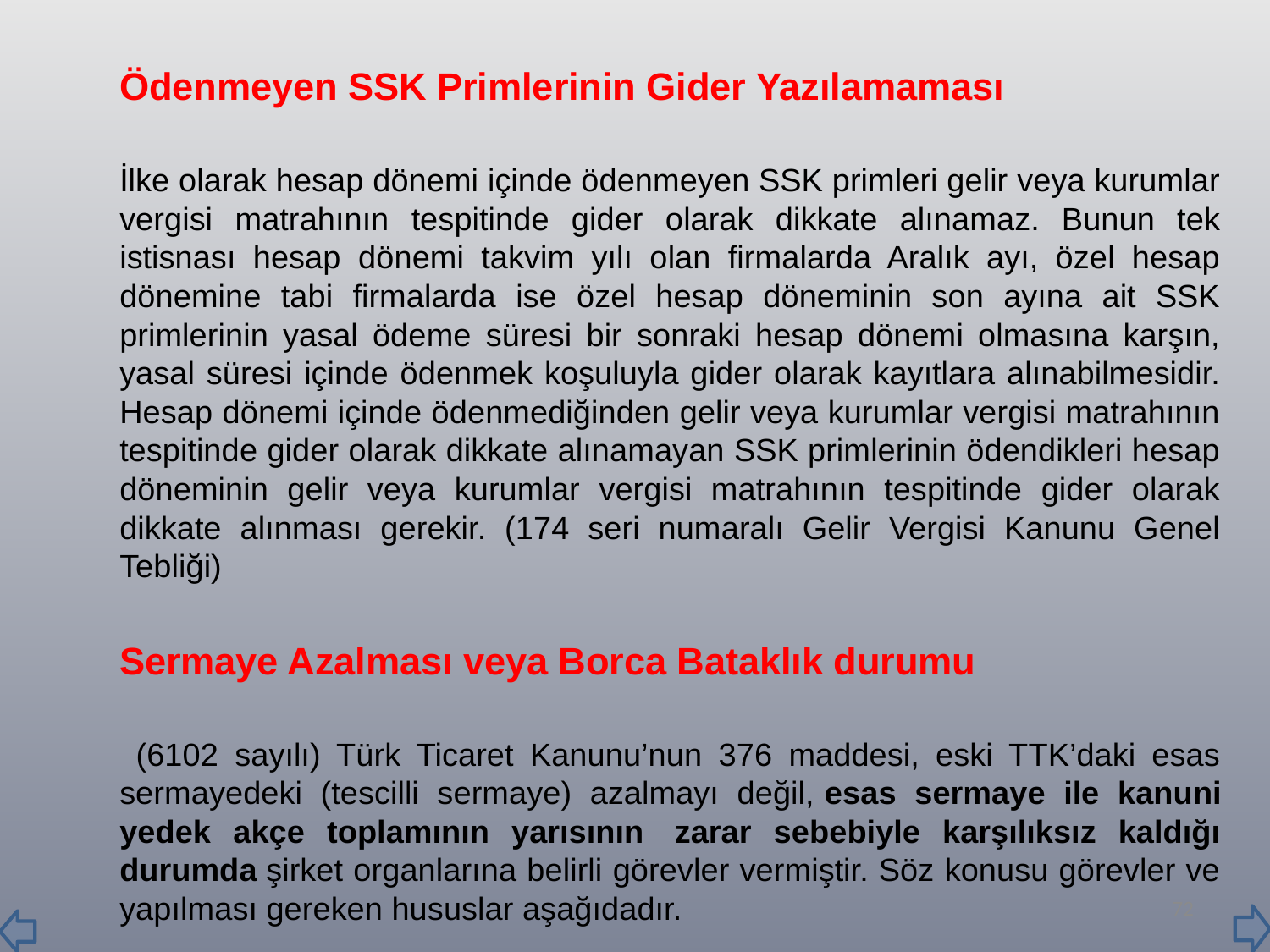

Ödenmeyen SSK Primlerinin Gider Yazılamaması

		İlke olarak hesap dönemi içinde ödenmeyen SSK primleri gelir veya kurumlar vergisi matrahının tespitinde gider olarak dikkate alınamaz. Bunun tek istisnası hesap dönemi takvim yılı olan firmalarda Aralık ayı, özel hesap dönemine tabi firmalarda ise özel hesap döneminin son ayına ait SSK primlerinin yasal ödeme süresi bir sonraki hesap dönemi olmasına karşın, yasal süresi içinde ödenmek koşuluyla gider olarak kayıtlara alınabilmesidir. Hesap dönemi içinde ödenmediğinden gelir veya kurumlar vergisi matrahının tespitinde gider olarak dikkate alınamayan SSK primlerinin ödendikleri hesap döneminin gelir veya kurumlar vergisi matrahının tespitinde gider olarak dikkate alınması gerekir. (174 seri numaralı Gelir Vergisi Kanunu Genel Tebliği)

	Sermaye Azalması veya Borca Bataklık durumu

		 (6102 sayılı) Türk Ticaret Kanunu’nun 376 maddesi, eski TTK’daki esas sermayedeki (tescilli sermaye) azalmayı değil, esas sermaye ile kanuni yedek akçe toplamının yarısının  zarar sebebiyle karşılıksız kaldığı durumda şirket organlarına belirli görevler vermiştir. Söz konusu görevler ve yapılması gereken hususlar aşağıdadır.

72